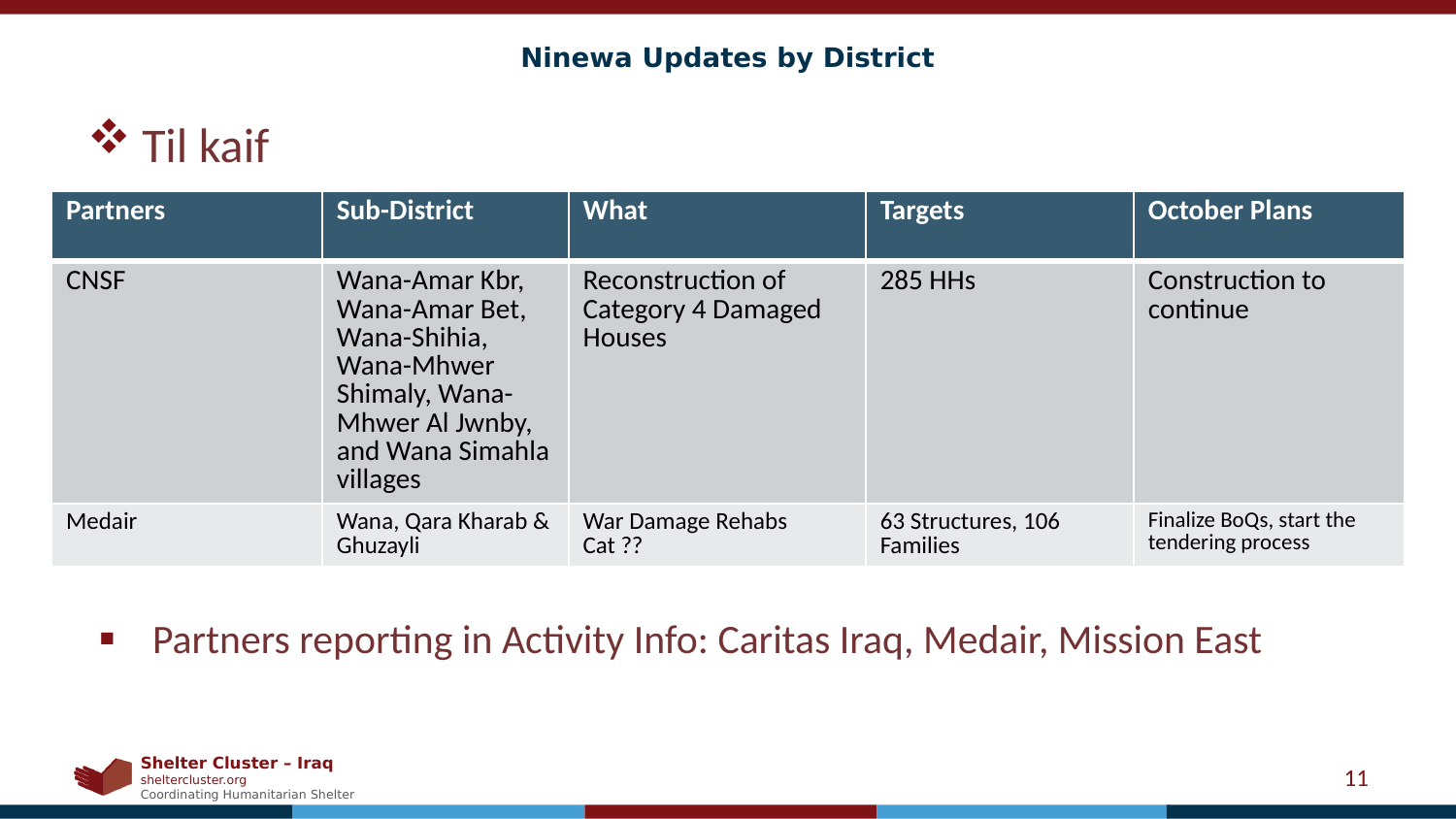

# Ninewa Updates by District
Til kaif
| Partners | Sub-District | What | Targets | October Plans |
| --- | --- | --- | --- | --- |
| CNSF | Wana-Amar Kbr, Wana-Amar Bet, Wana-Shihia, Wana-Mhwer Shimaly, Wana-Mhwer Al Jwnby, and Wana Simahla villages | Reconstruction of Category 4 Damaged Houses | 285 HHs | Construction to continue |
| Medair | Wana, Qara Kharab & Ghuzayli | War Damage Rehabs Cat ?? | 63 Structures, 106 Families | Finalize BoQs, start the tendering process |
Partners reporting in Activity Info: Caritas Iraq, Medair, Mission East
11